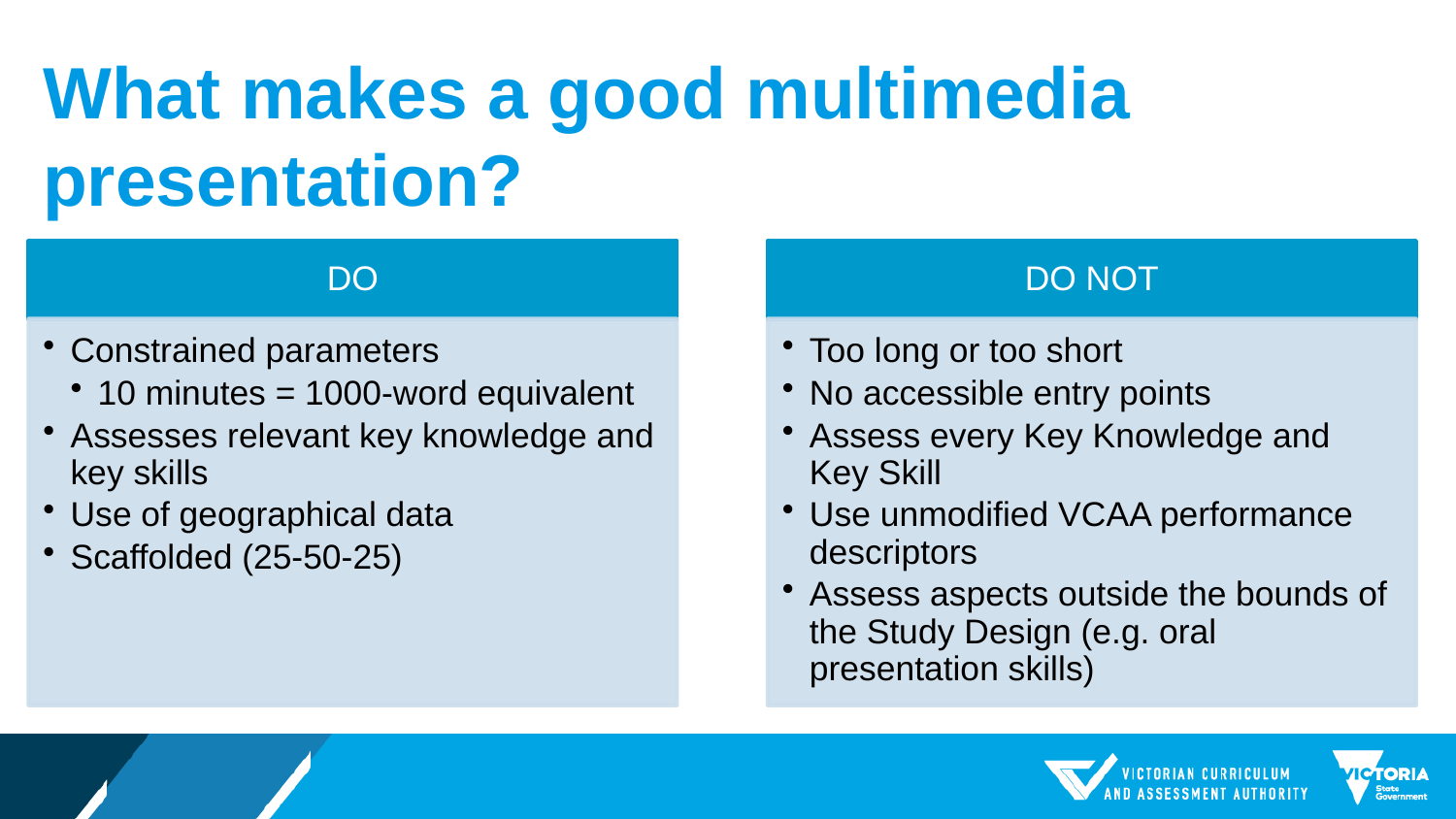

# What makes a good multimedia presentation?
DO
Constrained parameters
10 minutes = 1000-word equivalent
Assesses relevant key knowledge and key skills
Use of geographical data
Scaffolded (25-50-25)
DO NOT
Too long or too short
No accessible entry points
Assess every Key Knowledge and Key Skill
Use unmodified VCAA performance descriptors
Assess aspects outside the bounds of the Study Design (e.g. oral presentation skills)